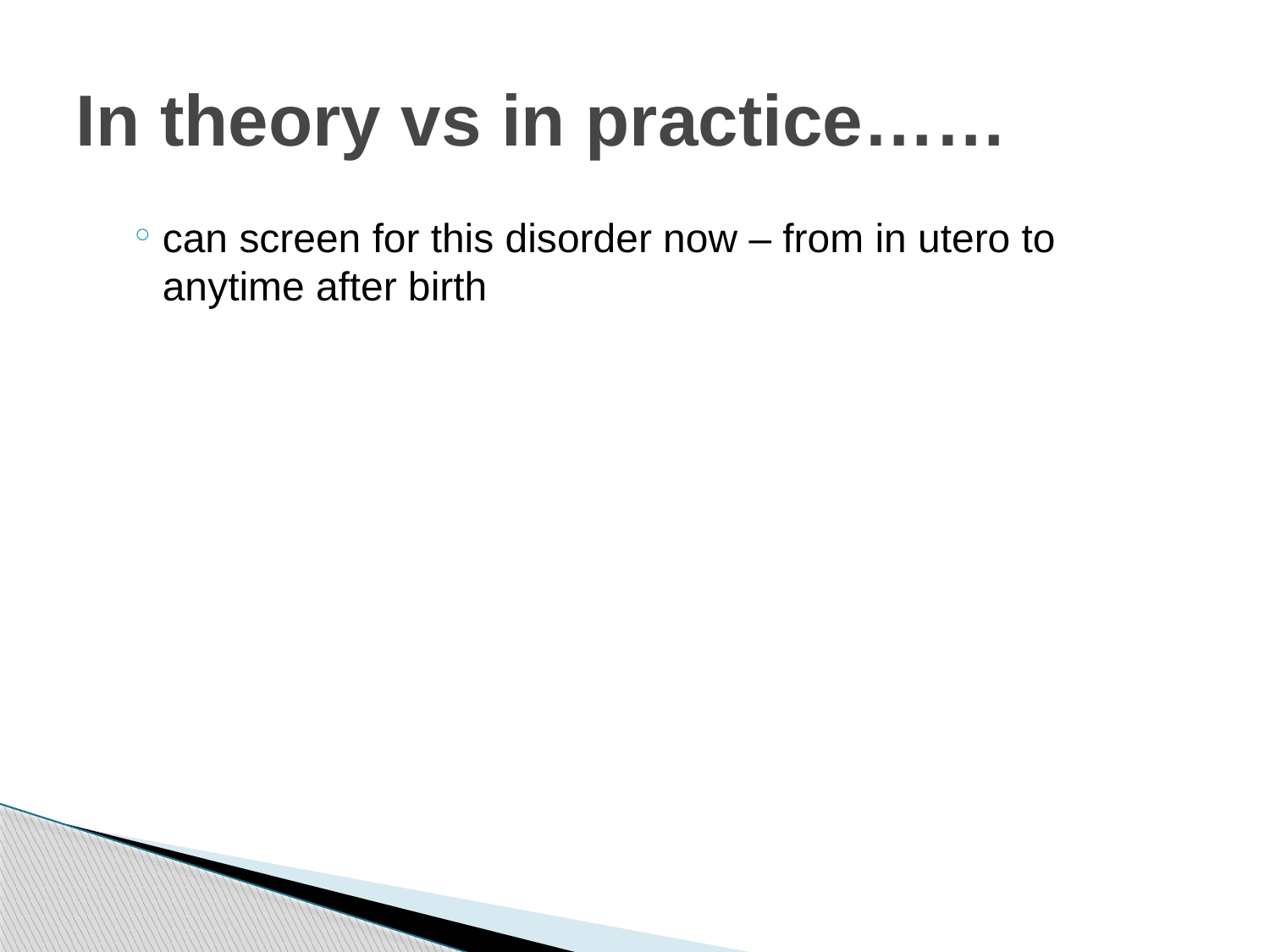

# In theory vs in practice……
can screen for this disorder now – from in utero to anytime after birth